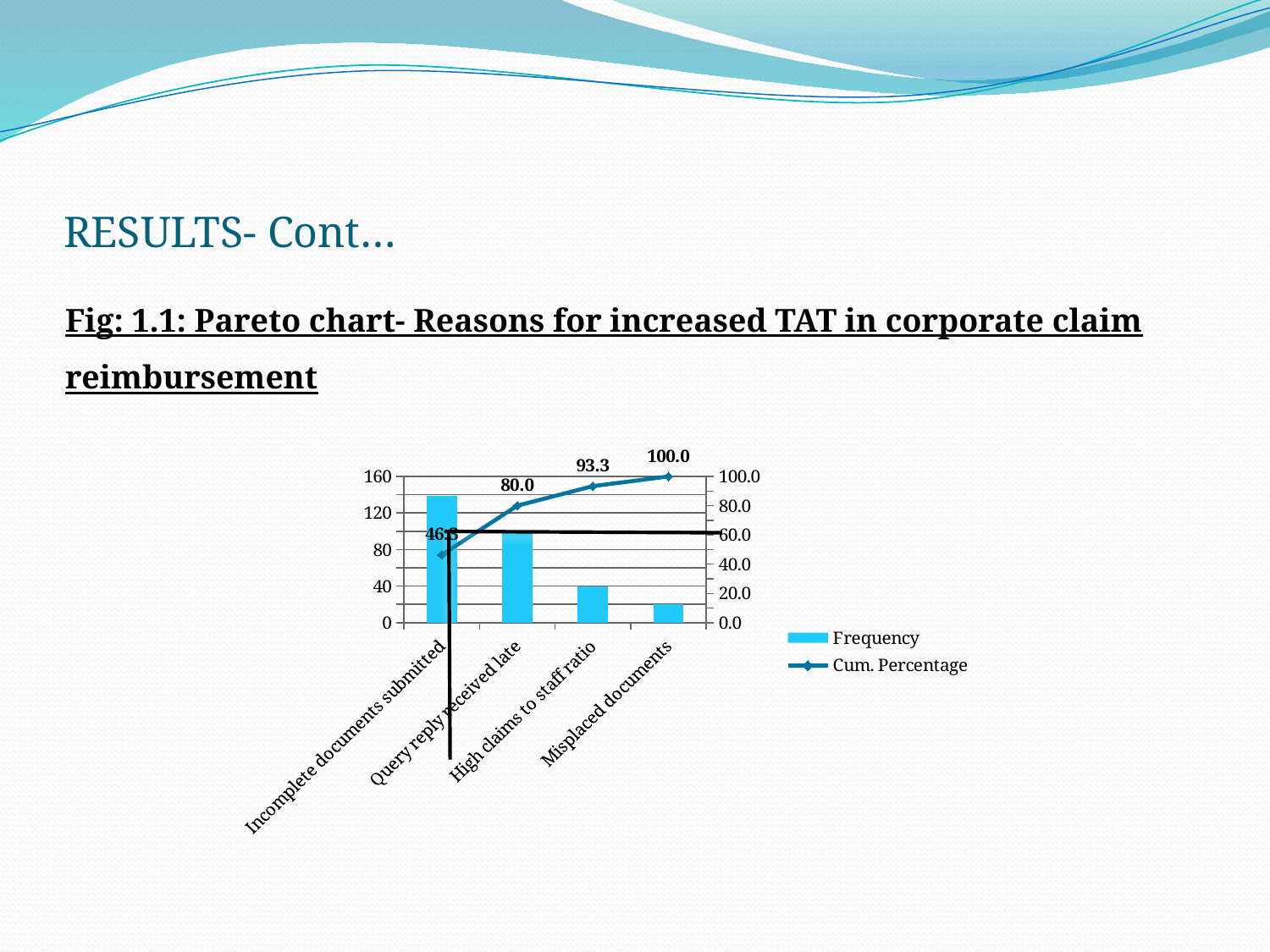

# RESULTS- Cont…
Fig: 1.1: Pareto chart- Reasons for increased TAT in corporate claim reimbursement

### Chart

| Category | Frequency | Cum. Percentage |
|---|---|---|
| Incomplete documents submitted | 139.0 | 46.33333333333333 |
| Query reply received late | 101.0 | 80.0 |
| High claims to staff ratio | 40.0 | 93.33333333333326 |
| Misplaced documents | 20.0 | 100.0 |